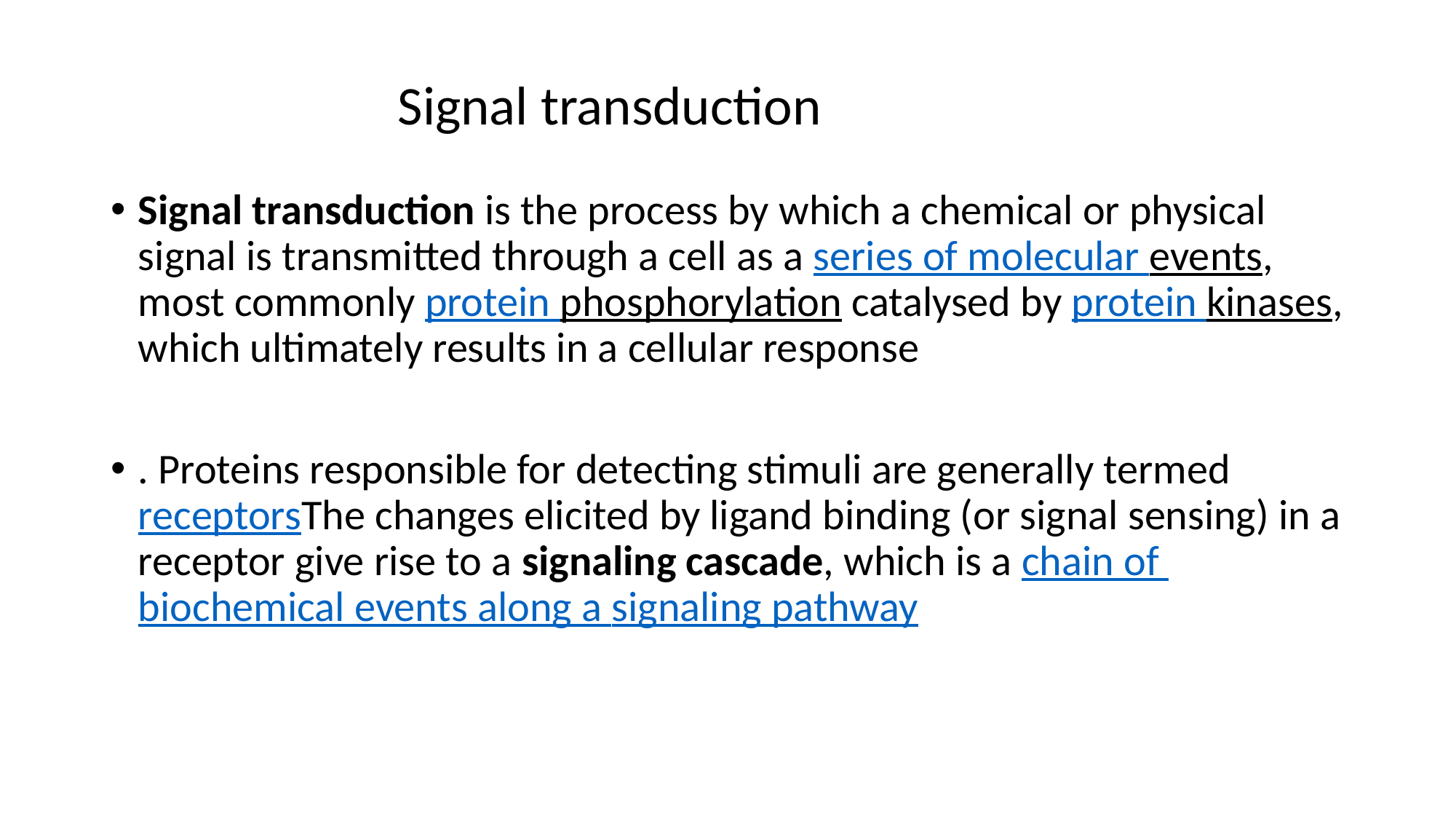

# Signal transduction
Signal transduction is the process by which a chemical or physical signal is transmitted through a cell as a series of molecular events, most commonly protein phosphorylation catalysed by protein kinases, which ultimately results in a cellular response

. Proteins responsible for detecting stimuli are generally termed receptorsThe changes elicited by ligand binding (or signal sensing) in a receptor give rise to a signaling cascade, which is a chain of biochemical events along a signaling pathway